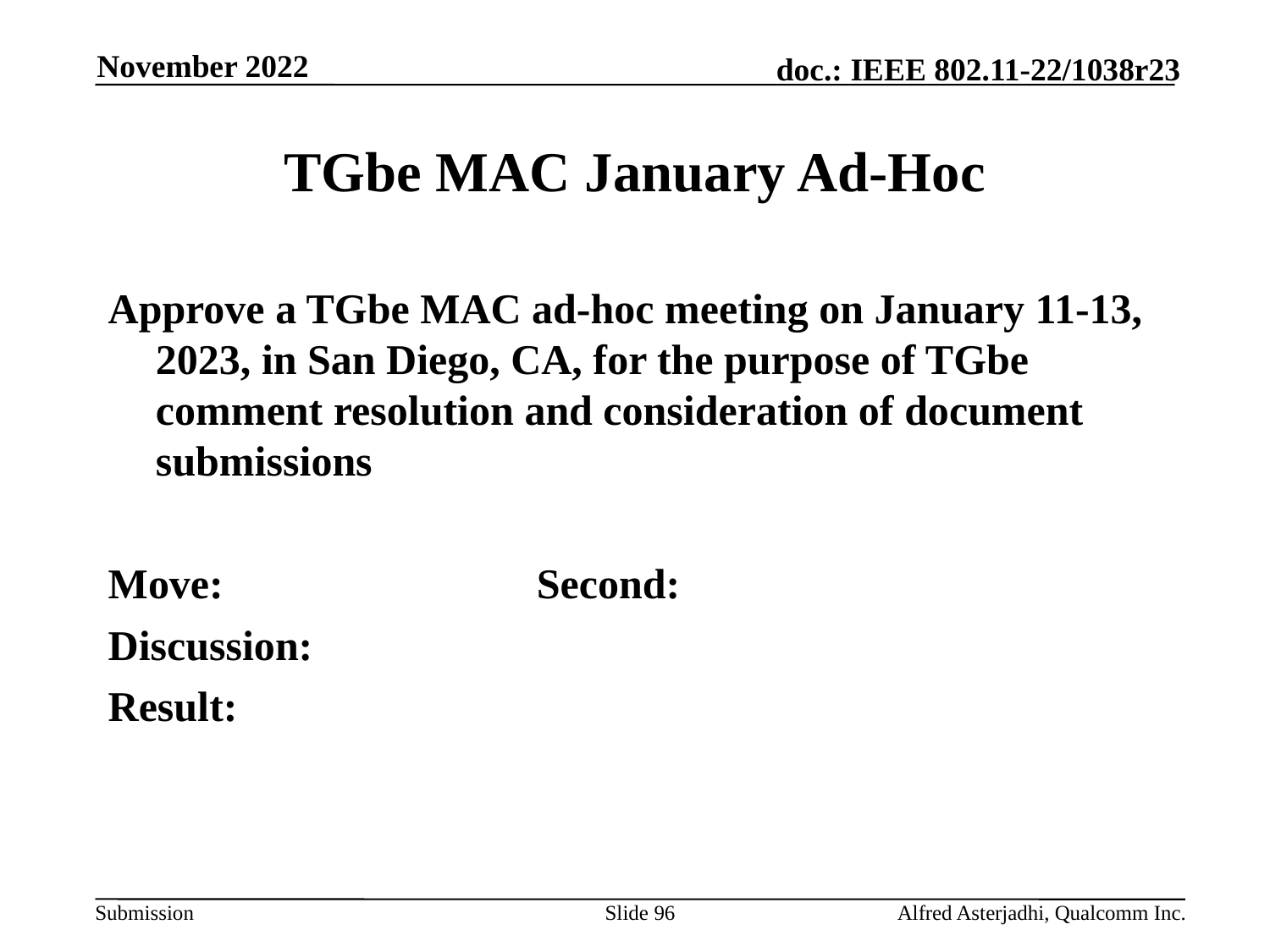

November 2022
# TGbe MAC January Ad-Hoc
Approve a TGbe MAC ad-hoc meeting on January 11-13, 2023, in San Diego, CA, for the purpose of TGbe comment resolution and consideration of document submissions

Move: 			Second:
Discussion:
Result:
Slide 96
Alfred Asterjadhi, Qualcomm Inc.